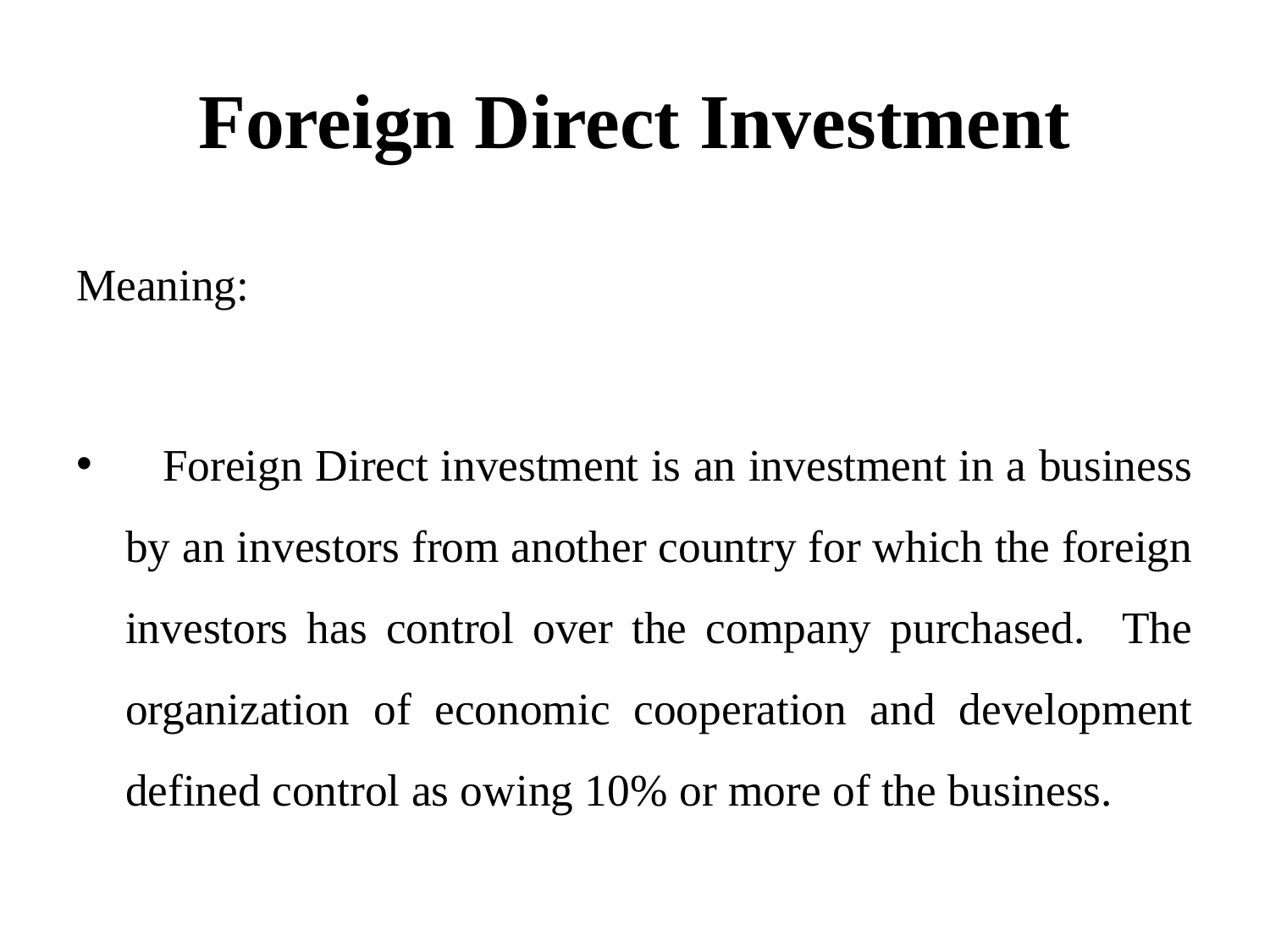

# Foreign Direct Investment
Meaning:

   Foreign Direct investment is an investment in a business by an investors from another country for which the foreign investors has control over the company purchased.  The organization of economic cooperation and development defined control as owing 10% or more of the business.